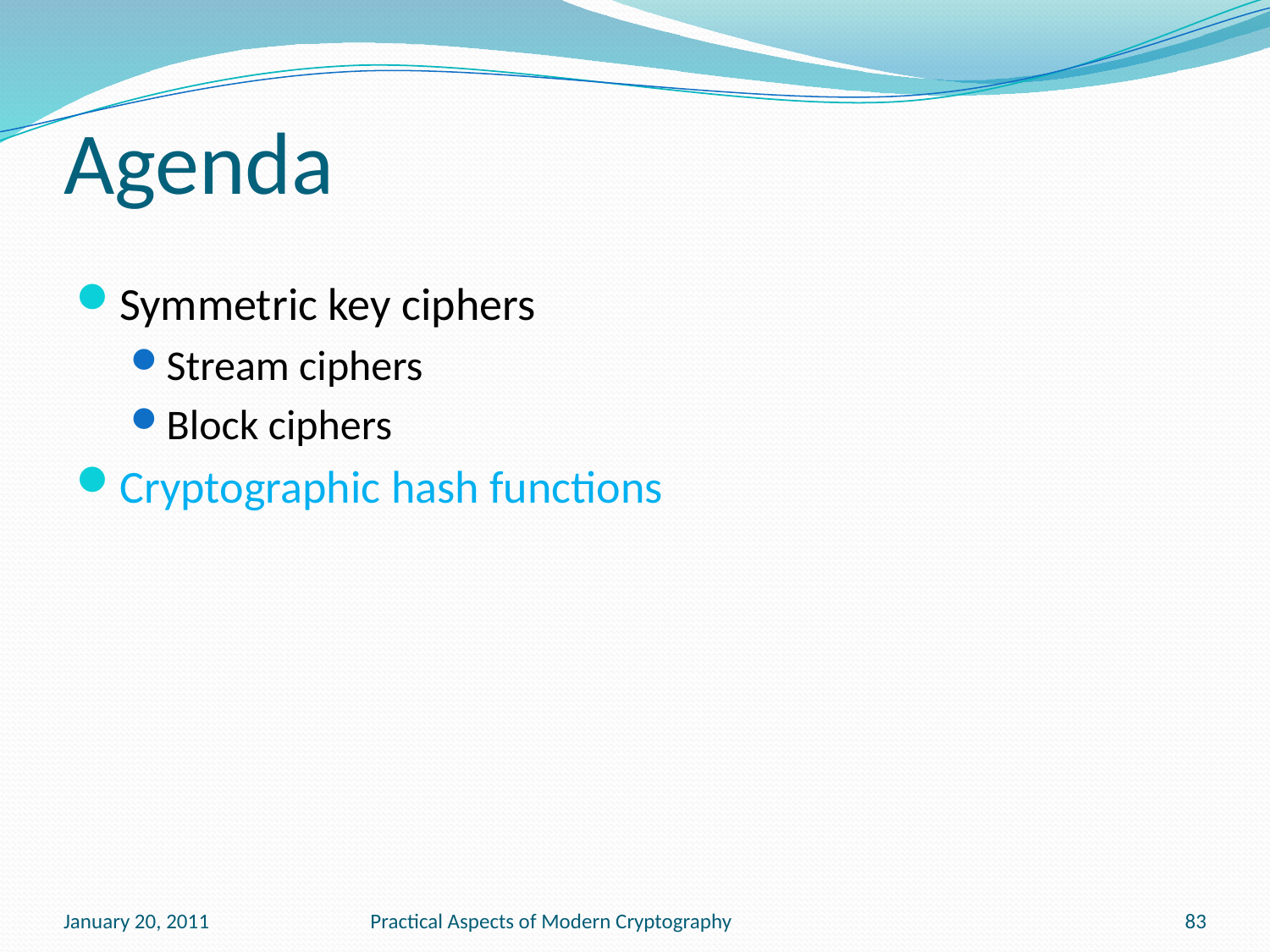

# Agenda
Symmetric key ciphers
Stream ciphers
Block ciphers
Cryptographic hash functions
January 20, 2011
Practical Aspects of Modern Cryptography
83